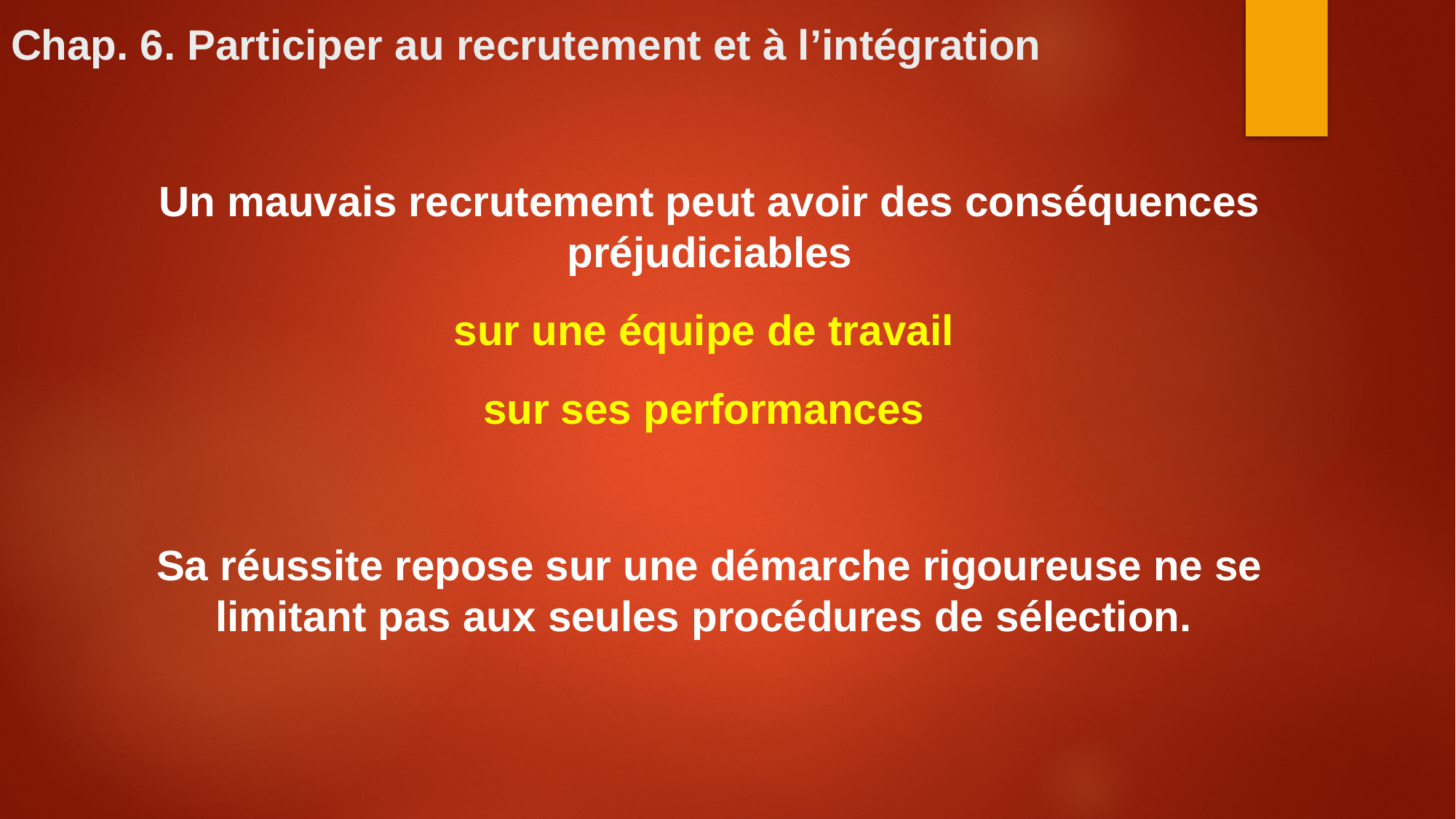

# Chap. 6. Participer au recrutement et à l’intégration
Un mauvais recrutement peut avoir des conséquences préjudiciables
sur une équipe de travail
sur ses performances

Sa réussite repose sur une démarche rigoureuse ne se limitant pas aux seules procédures de sélection.